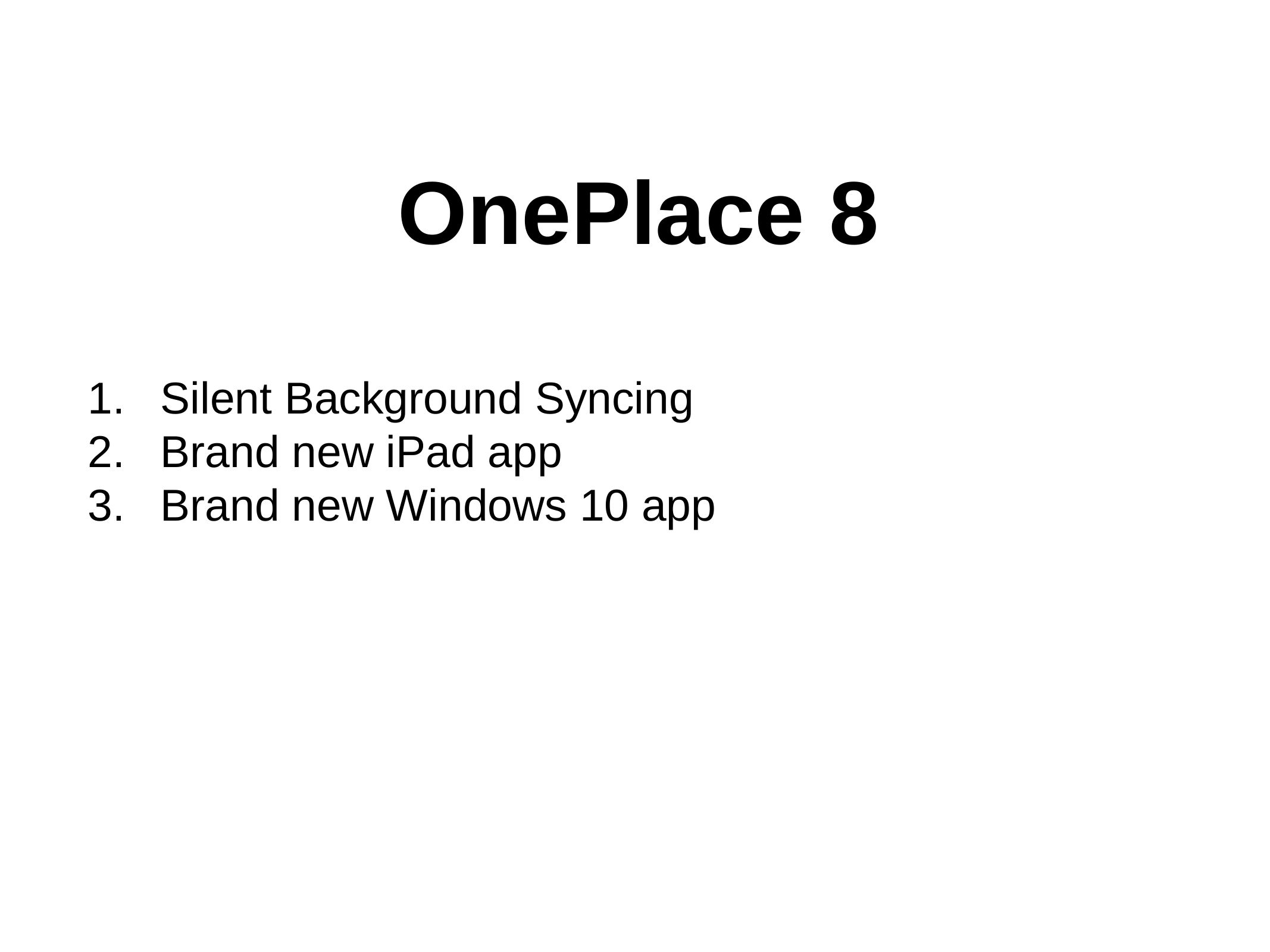

OnePlace 8

Silent Background Syncing
Brand new iPad app
Brand new Windows 10 app